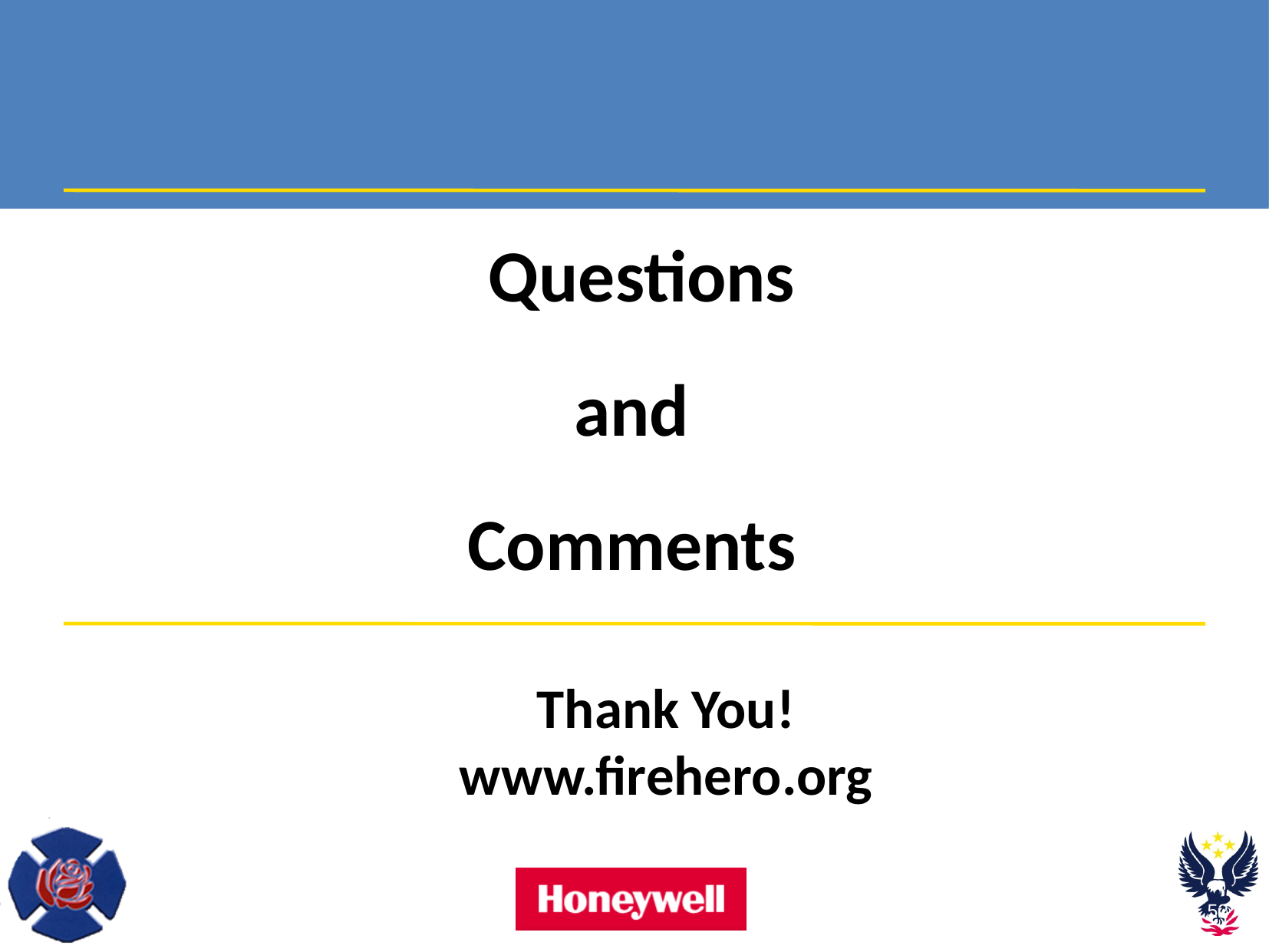

Questions
and
Comments

Thank You!
www.firehero.org
52